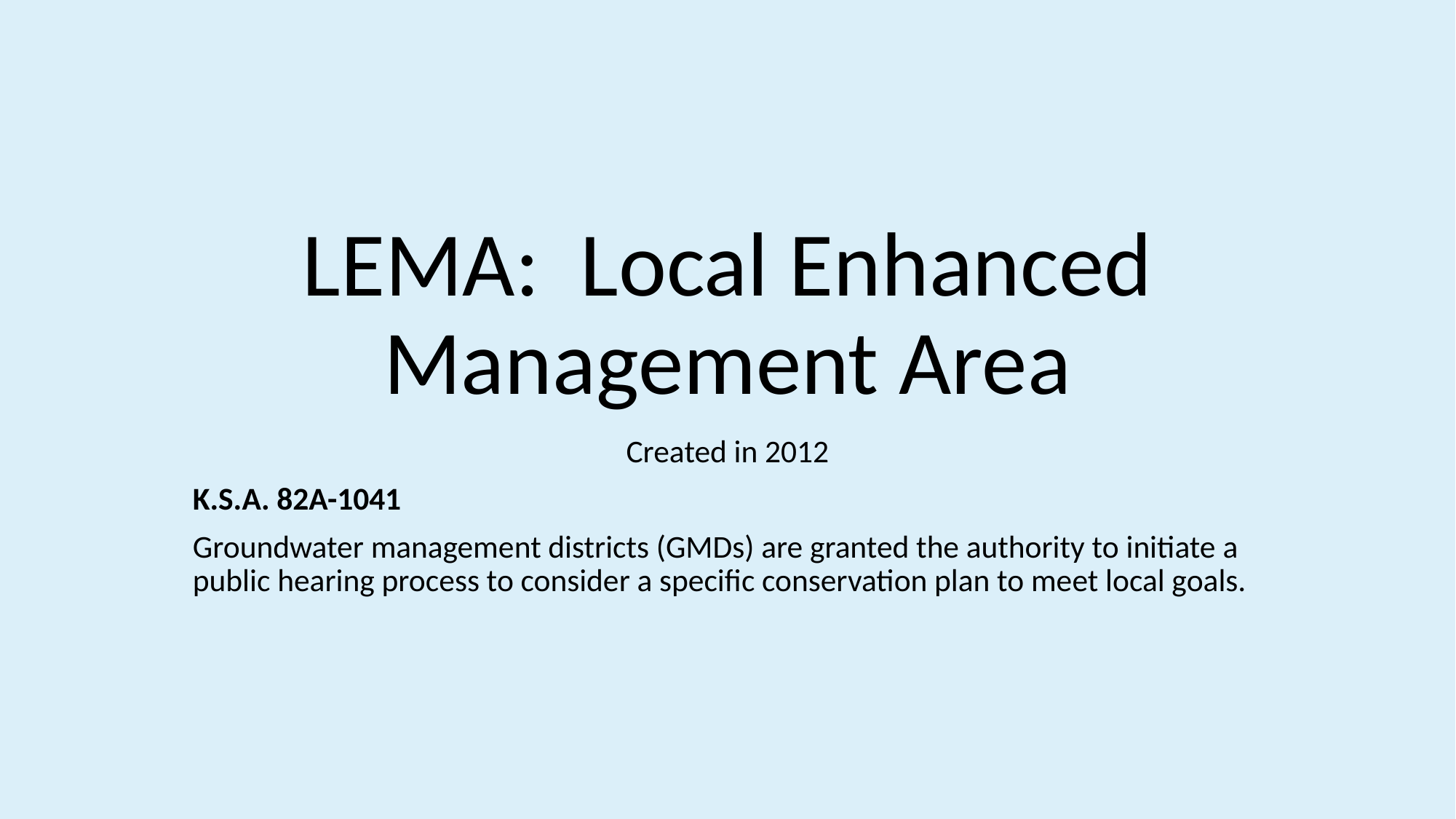

# LEMA:  Local Enhanced Management Area
Created in 2012
K.S.A. 82a-1041
Groundwater management districts (GMDs) are granted the authority to initiate a public hearing process to consider a specific conservation plan to meet local goals.